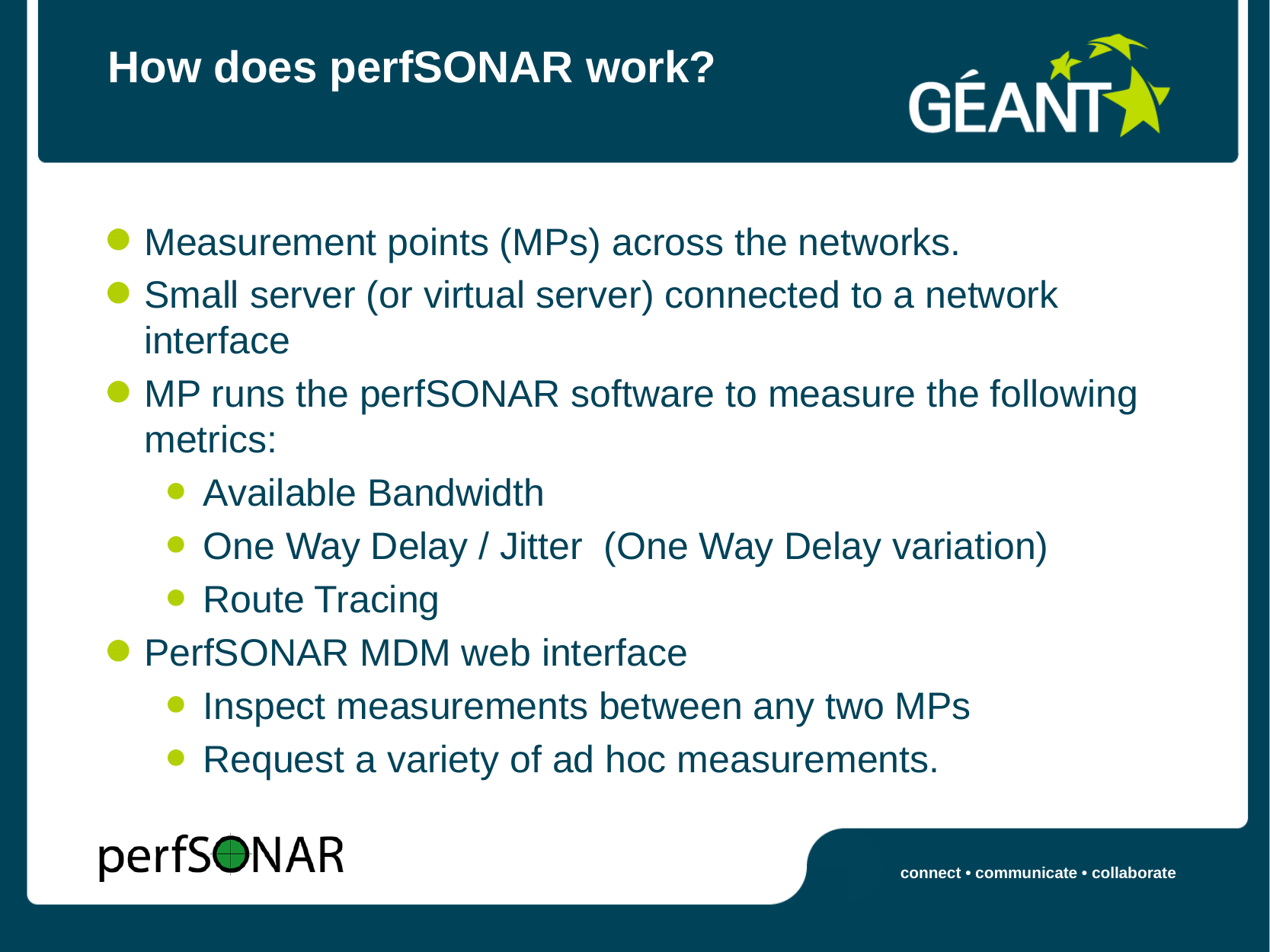

# How does perfSONAR work?
Measurement points (MPs) across the networks.
Small server (or virtual server) connected to a network interface
MP runs the perfSONAR software to measure the following metrics:
Available Bandwidth
One Way Delay / Jitter  (One Way Delay variation)
Route Tracing
PerfSONAR MDM web interface
Inspect measurements between any two MPs
Request a variety of ad hoc measurements.